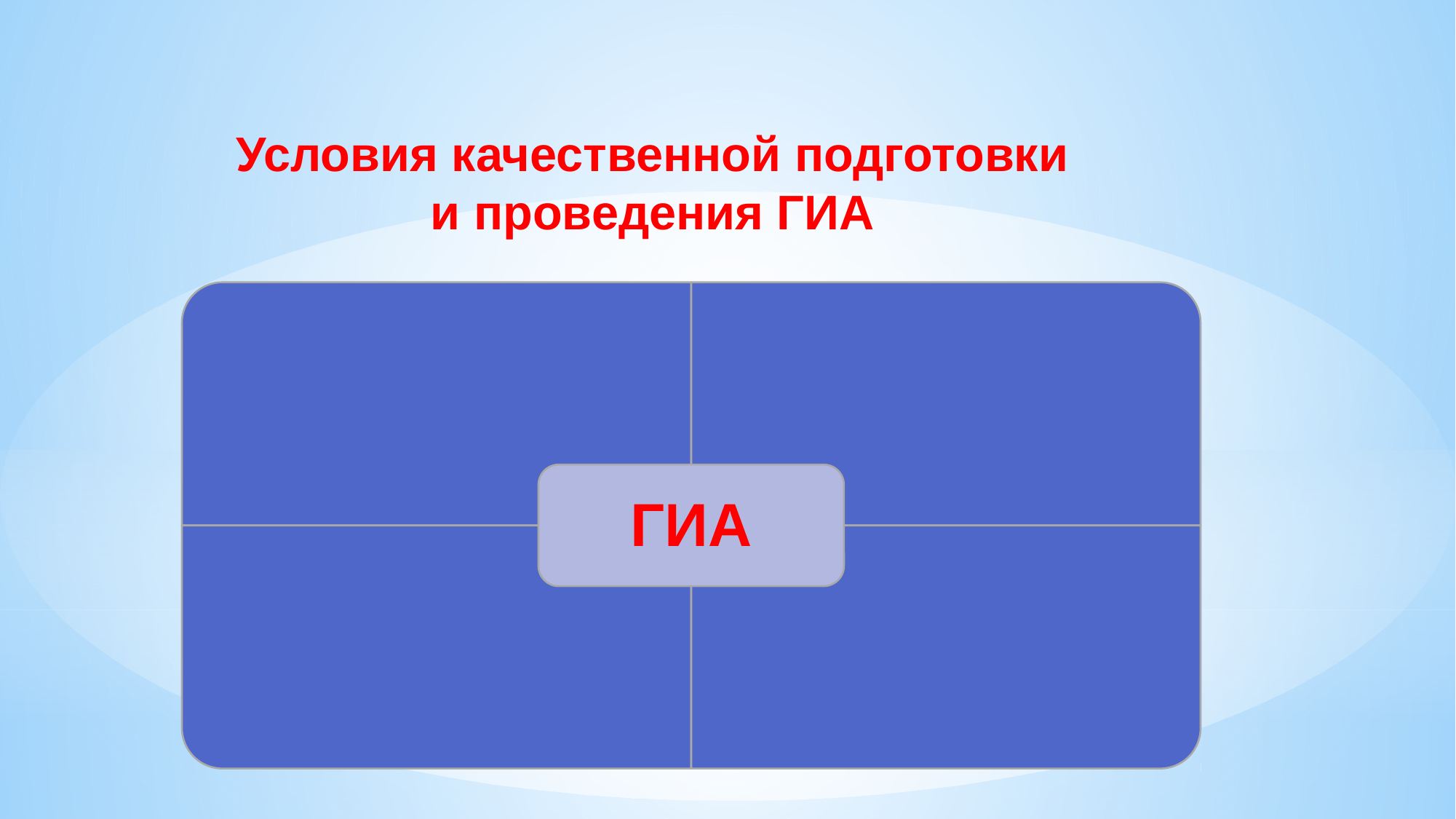

Условия качественной подготовки и проведения ГИА
ГИА
Нормативные
Мотивационные
Организационные
Кадровые